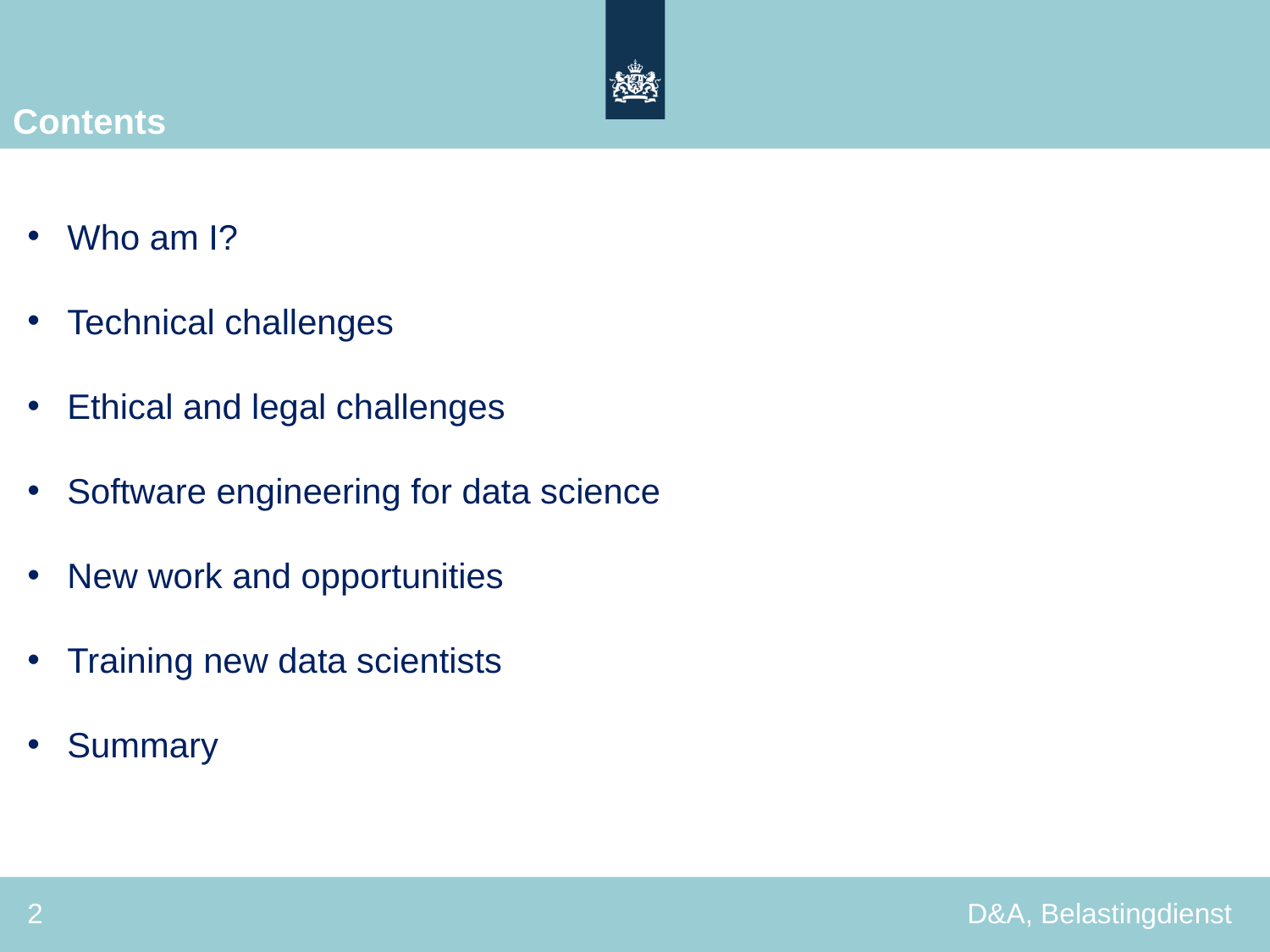

Contents

Who am I?

Technical challenges

Ethical and legal challenges

Software engineering for data science

New work and opportunities

Training new data scientists

Summary
2
D&A, Belastingdienst